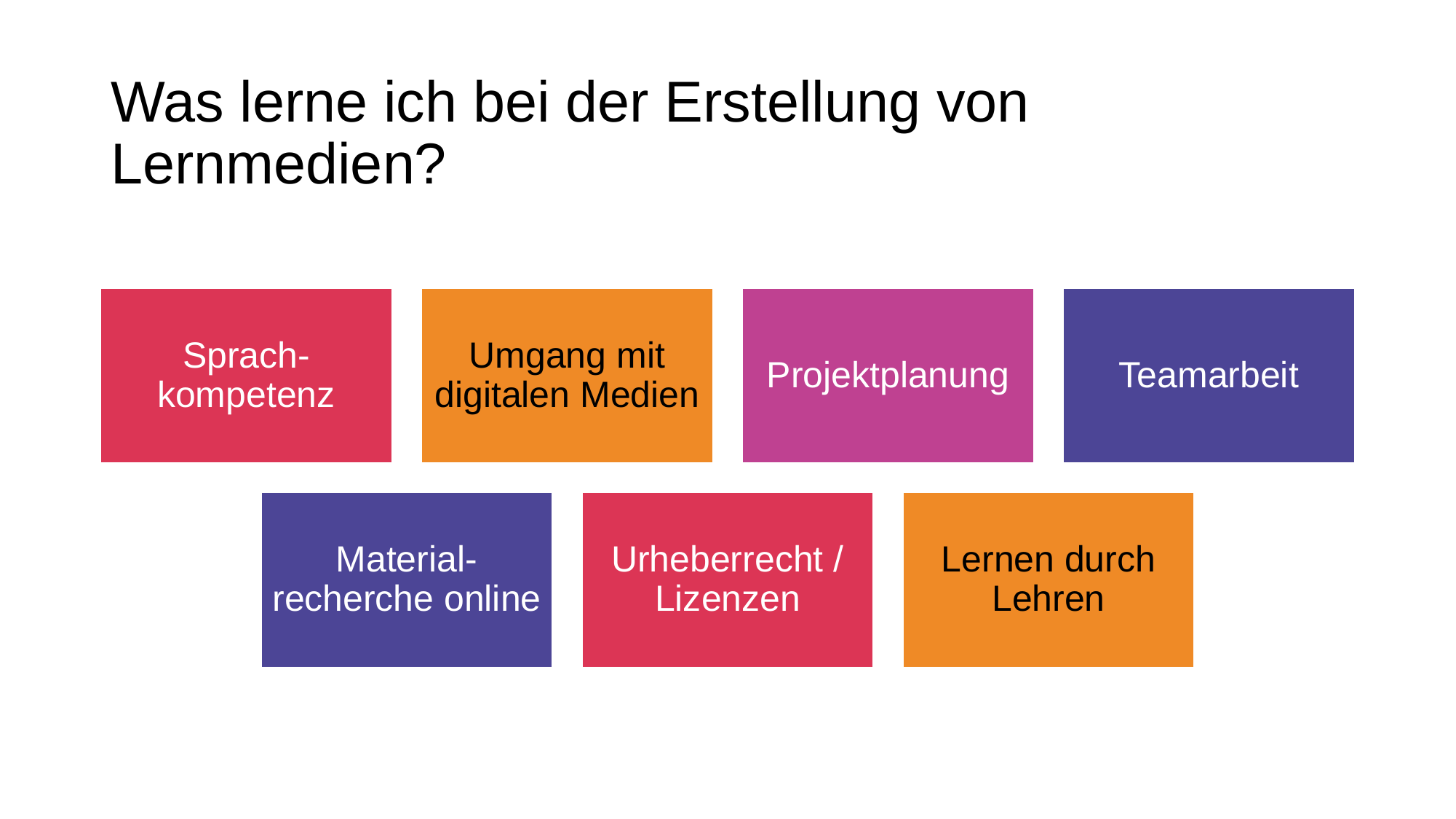

# Was lerne ich bei der Erstellung von Lernmedien?
Sprach-kompetenz
Umgang mit digitalen Medien
Projektplanung
Teamarbeit
Material-recherche online
Urheberrecht / Lizenzen
Lernen durch Lehren
5